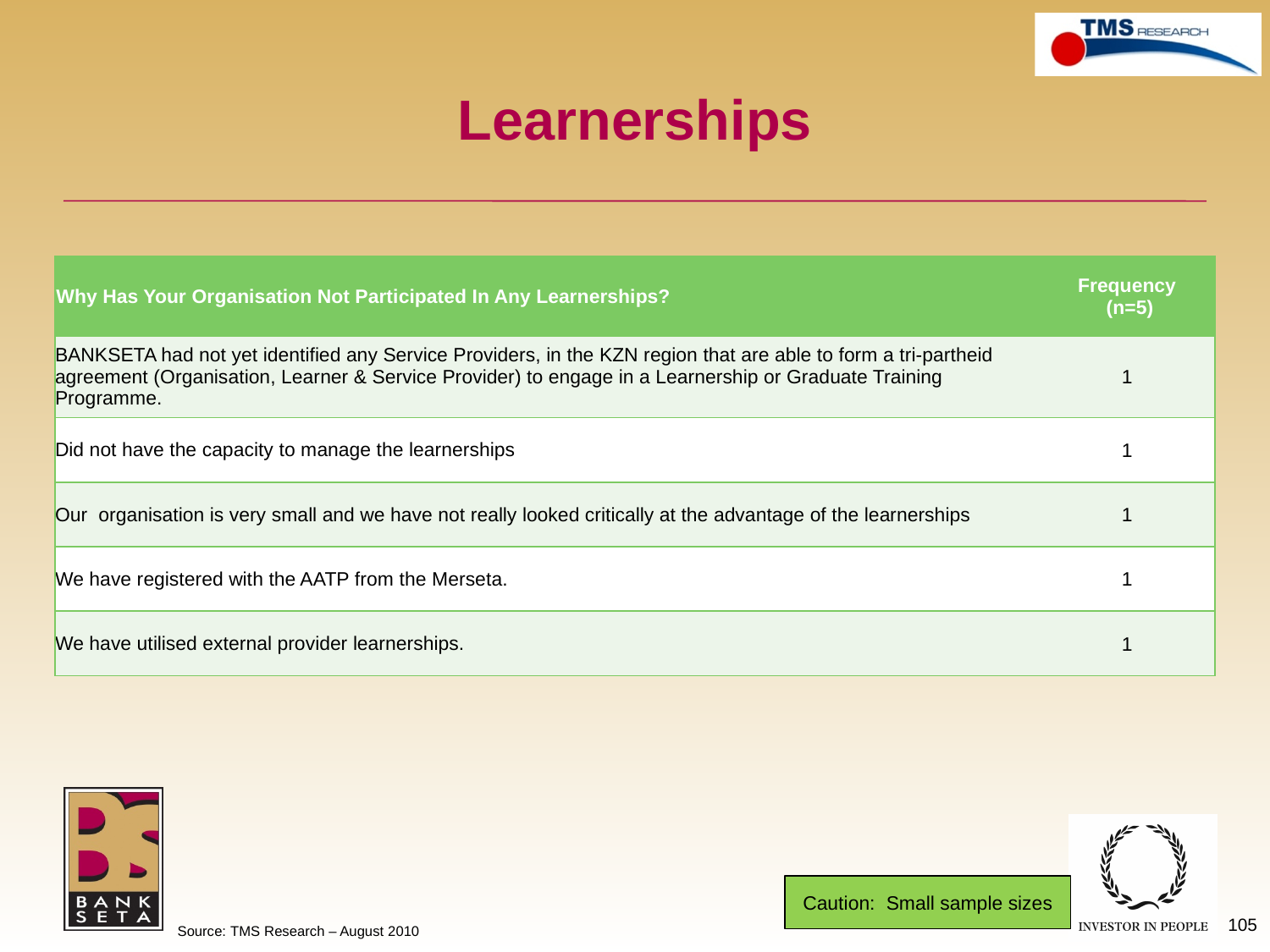

# Learnerships
| Why Has Your Organisation Not Participated In Any Learnerships? | Frequency (n=5) |
| --- | --- |
| BANKSETA had not yet identified any Service Providers, in the KZN region that are able to form a tri-partheid agreement (Organisation, Learner & Service Provider) to engage in a Learnership or Graduate Training Programme. | 1 |
| Did not have the capacity to manage the learnerships | 1 |
| Our organisation is very small and we have not really looked critically at the advantage of the learnerships | 1 |
| We have registered with the AATP from the Merseta. | 1 |
| We have utilised external provider learnerships. | 1 |
Caution:  Small sample sizes
105
Source: TMS Research – August 2010